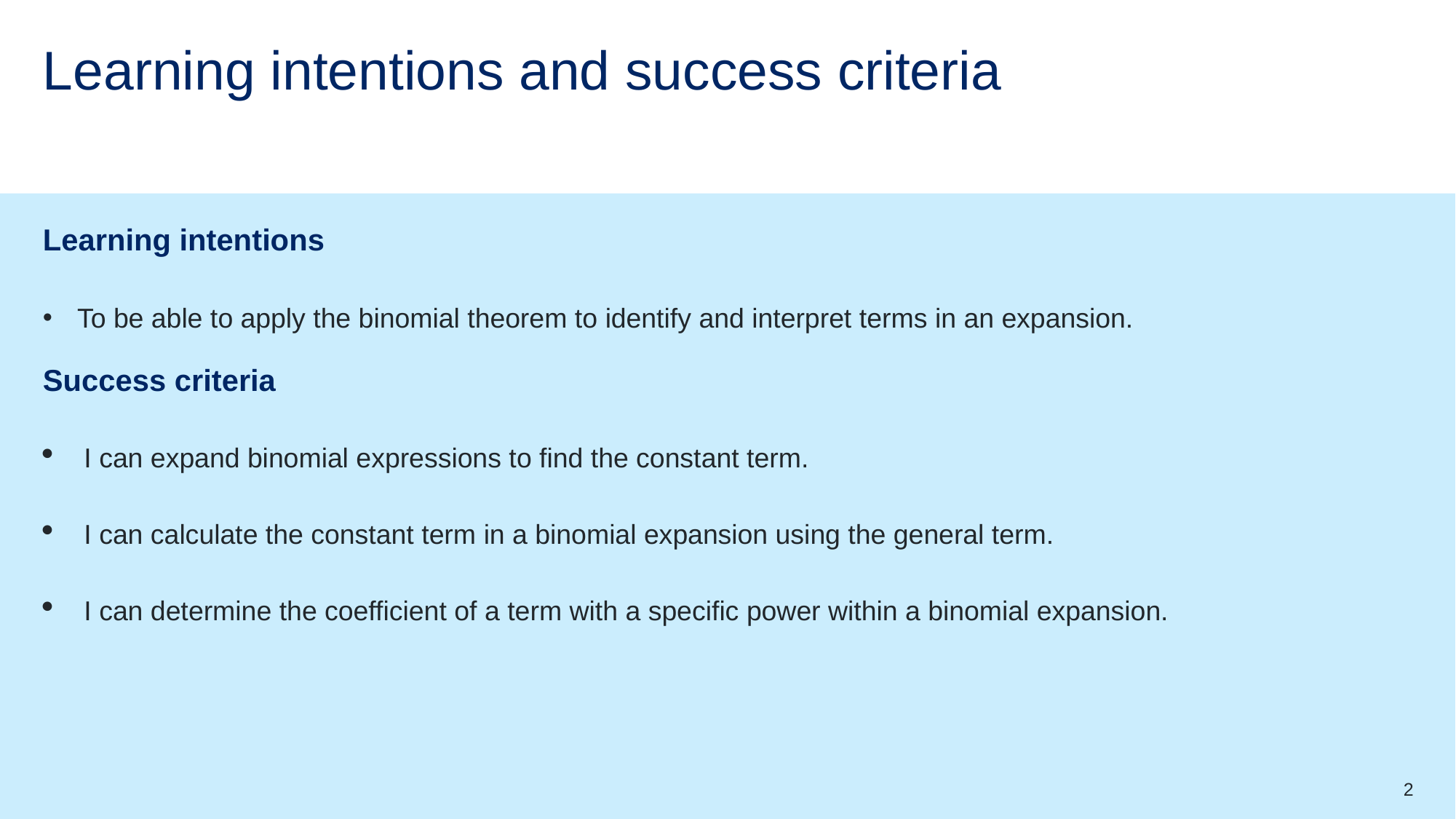

# Learning intentions and success criteria
Learning intentions
To be able to apply the binomial theorem to identify and interpret terms in an expansion.
Success criteria
I can expand binomial expressions to find the constant term.
I can calculate the constant term in a binomial expansion using the general term.
I can determine the coefficient of a term with a specific power within a binomial expansion.
2